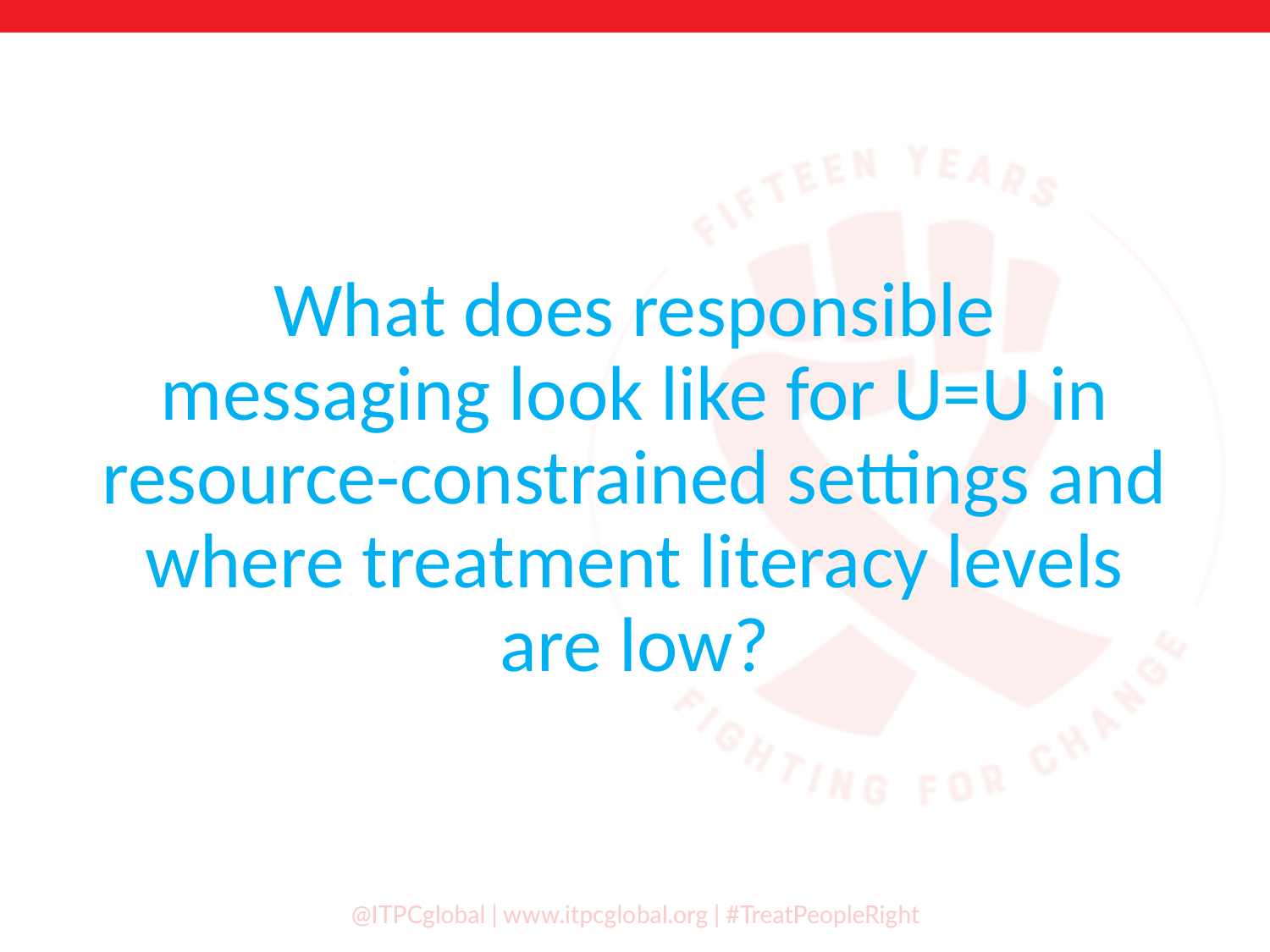

# What does responsible messaging look like for U=U in resource-constrained settings and where treatment literacy levels are low?